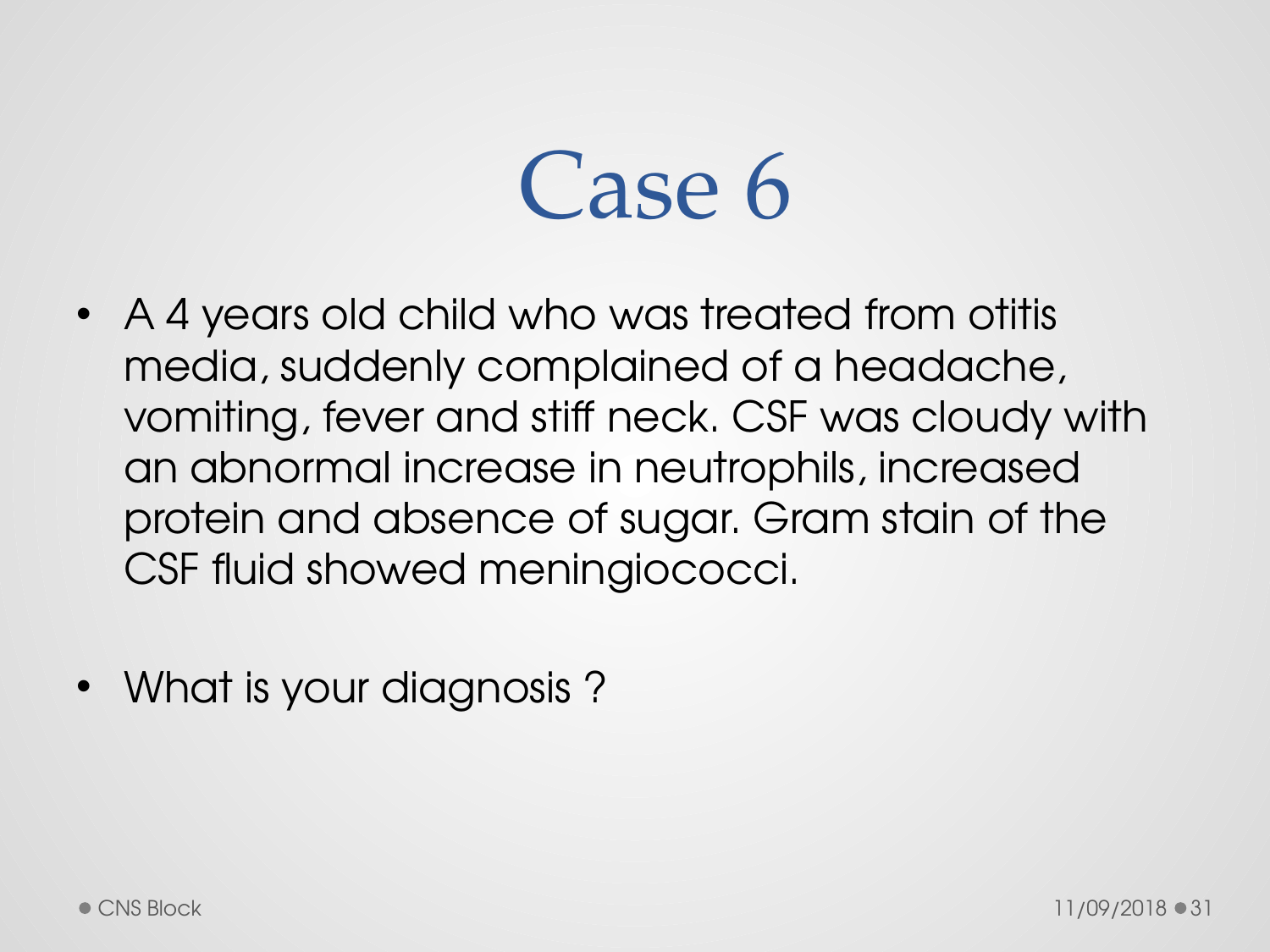

Case 6

A 4 years old child who was treated from otitis media, suddenly complained of a headache, vomiting, fever and stiff neck. CSF was cloudy with an abnormal increase in neutrophils, increased protein and absence of sugar. Gram stain of the CSF fluid showed meningiococci.

What is your diagnosis ?
CNS Block
11/09/2018
31